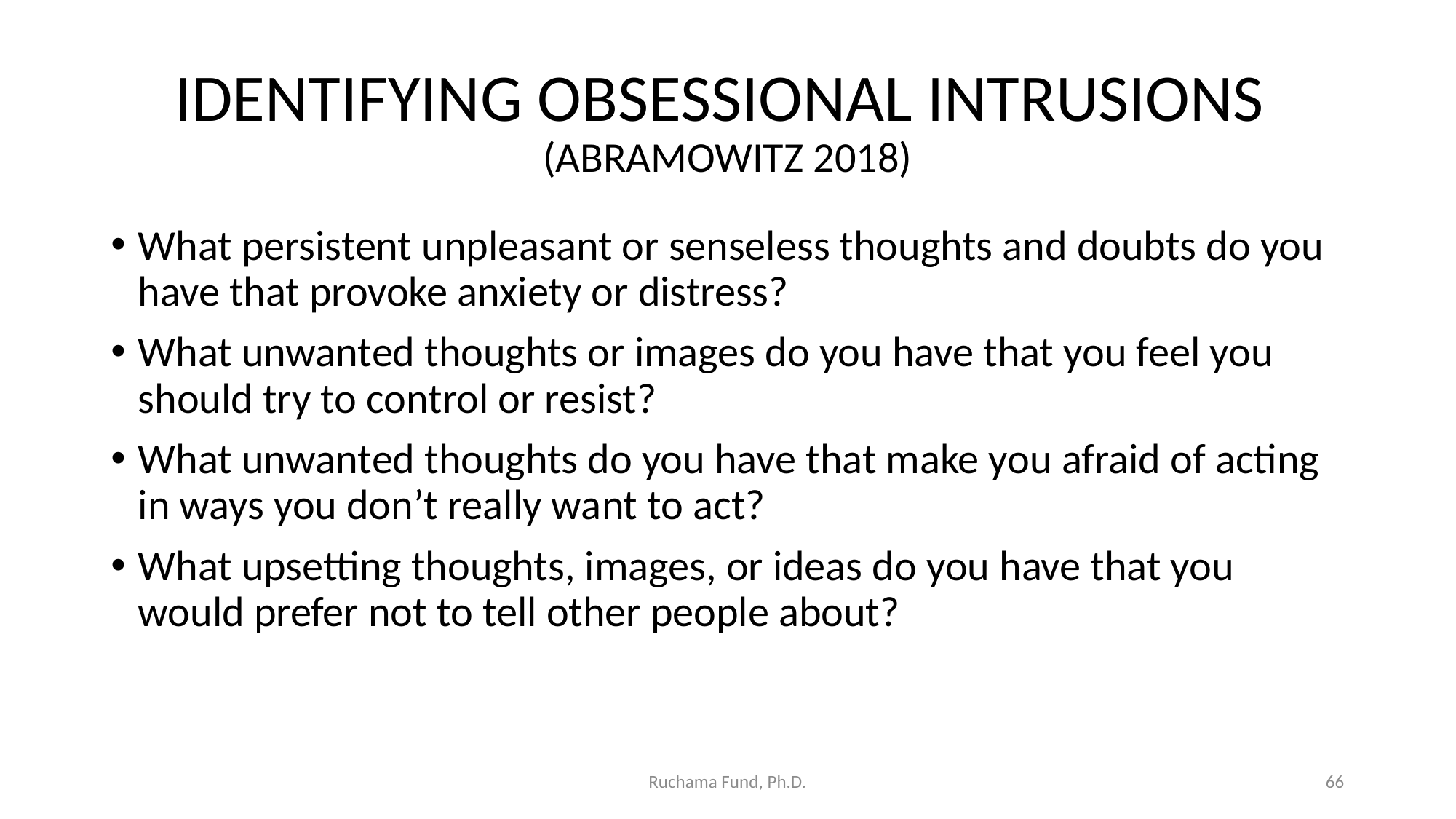

# IDENTIFYING OBSESSIONAL INTRUSIONS (ABRAMOWITZ 2018)
What persistent unpleasant or senseless thoughts and doubts do you have that provoke anxiety or distress?
What unwanted thoughts or images do you have that you feel you should try to control or resist?
What unwanted thoughts do you have that make you afraid of acting in ways you don’t really want to act?
What upsetting thoughts, images, or ideas do you have that you would prefer not to tell other people about?
Ruchama Fund, Ph.D.
66